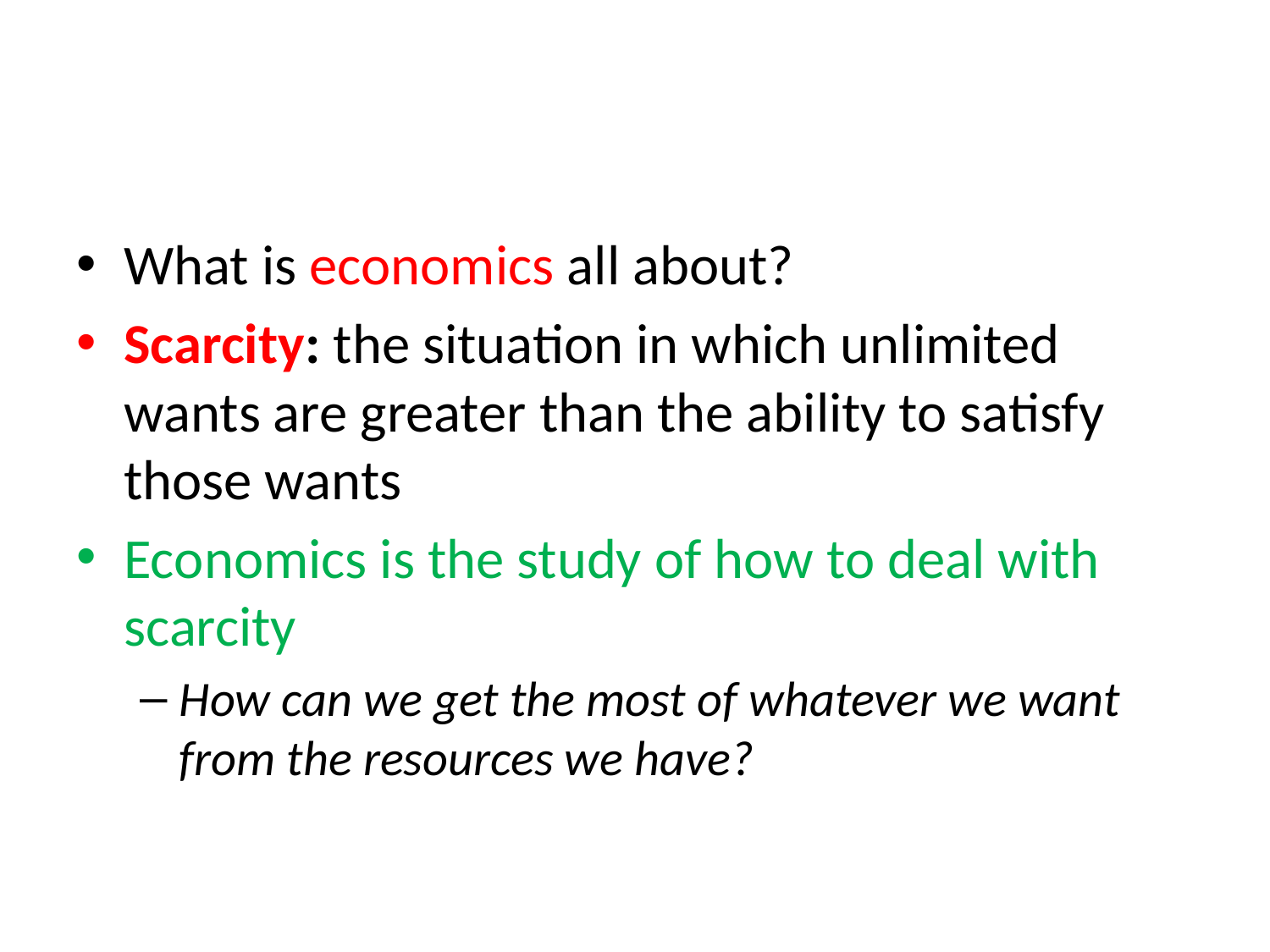

#
What is economics all about?
Scarcity: the situation in which unlimited wants are greater than the ability to satisfy those wants
Economics is the study of how to deal with scarcity
How can we get the most of whatever we want from the resources we have?